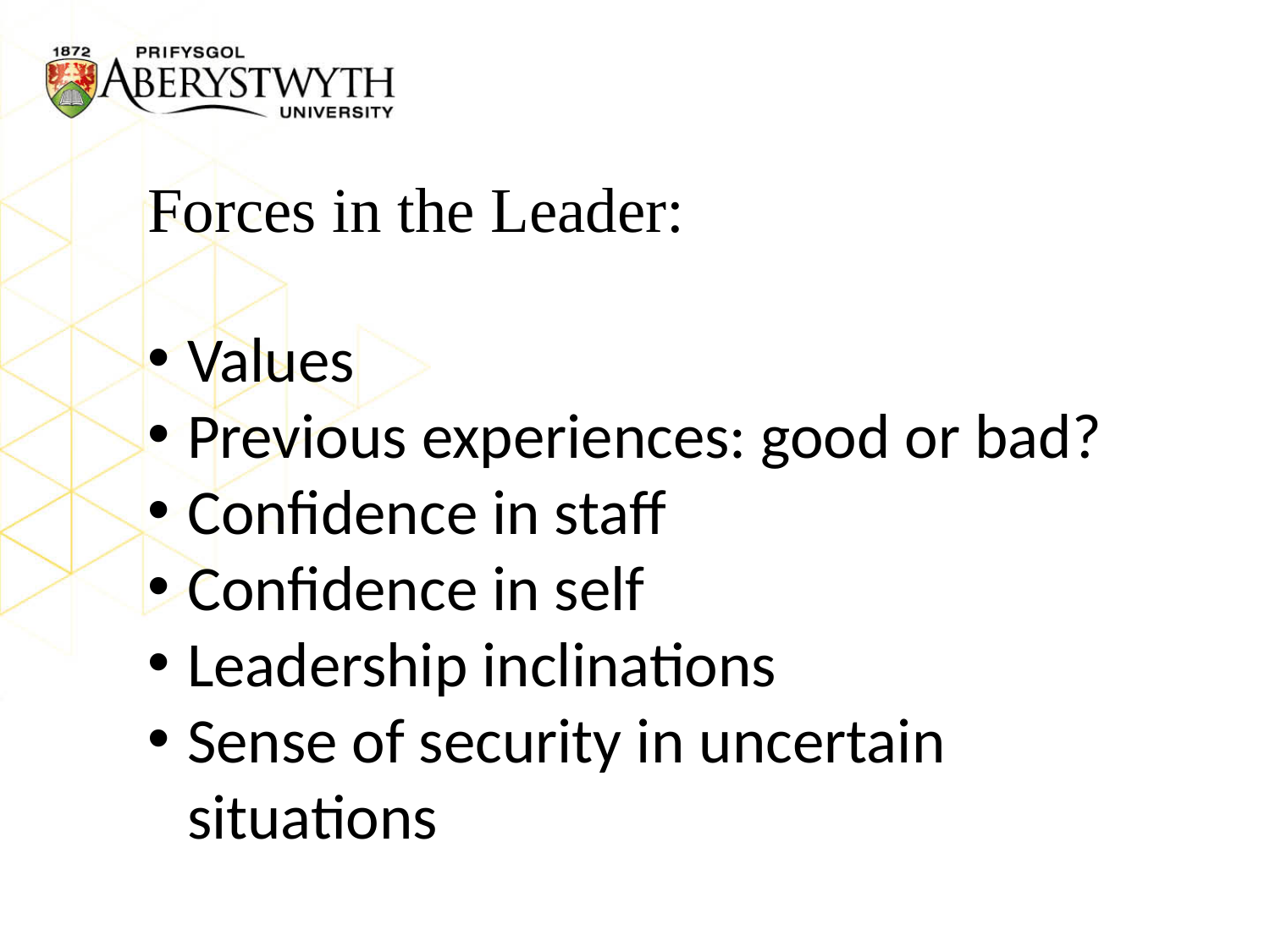

Forces in the Leader:
Values
Previous experiences: good or bad?
Confidence in staff
Confidence in self
Leadership inclinations
Sense of security in uncertain situations